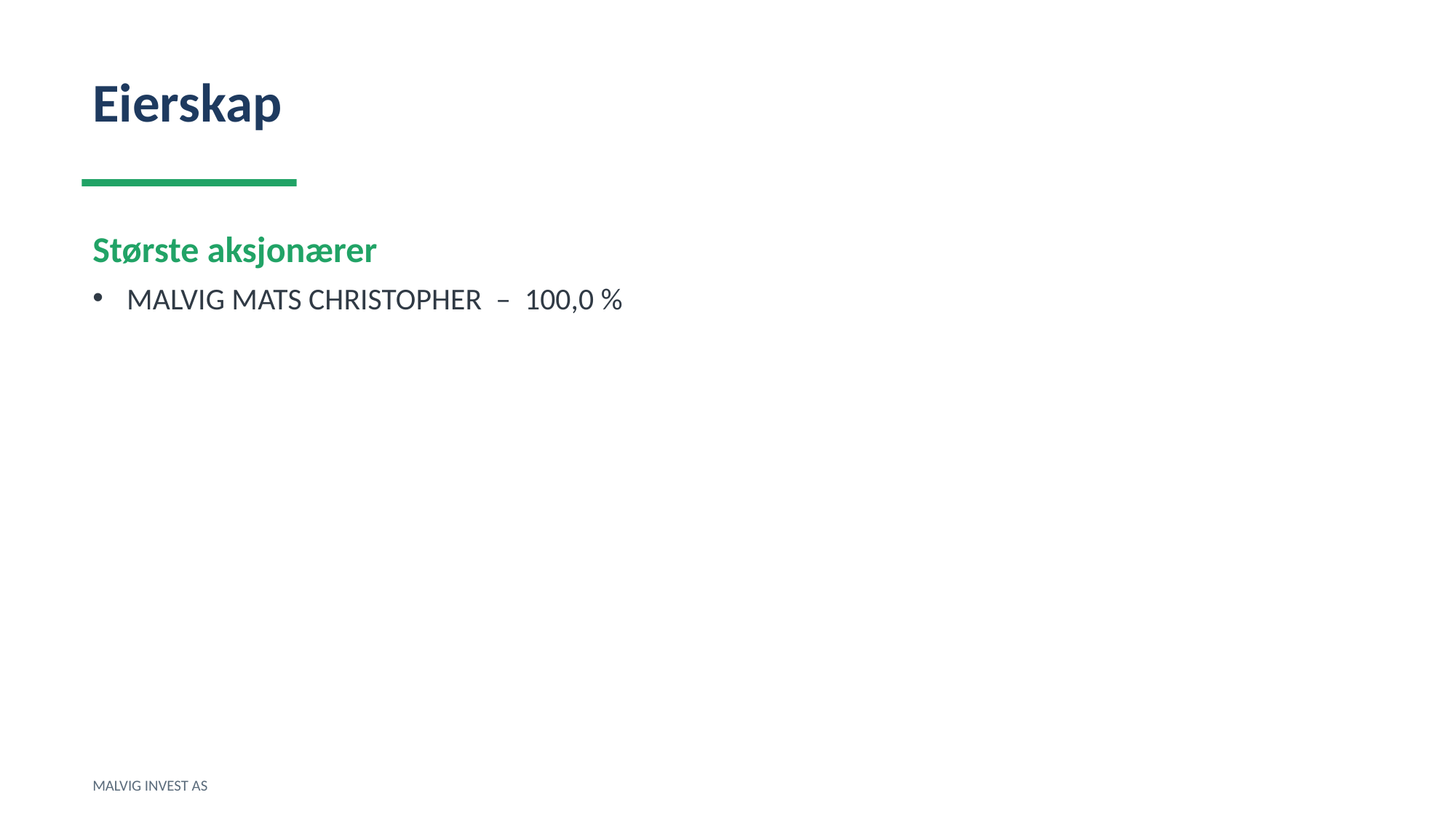

Eierskap

Største aksjonærer
MALVIG MATS CHRISTOPHER  –  100,0 %
MALVIG INVEST AS